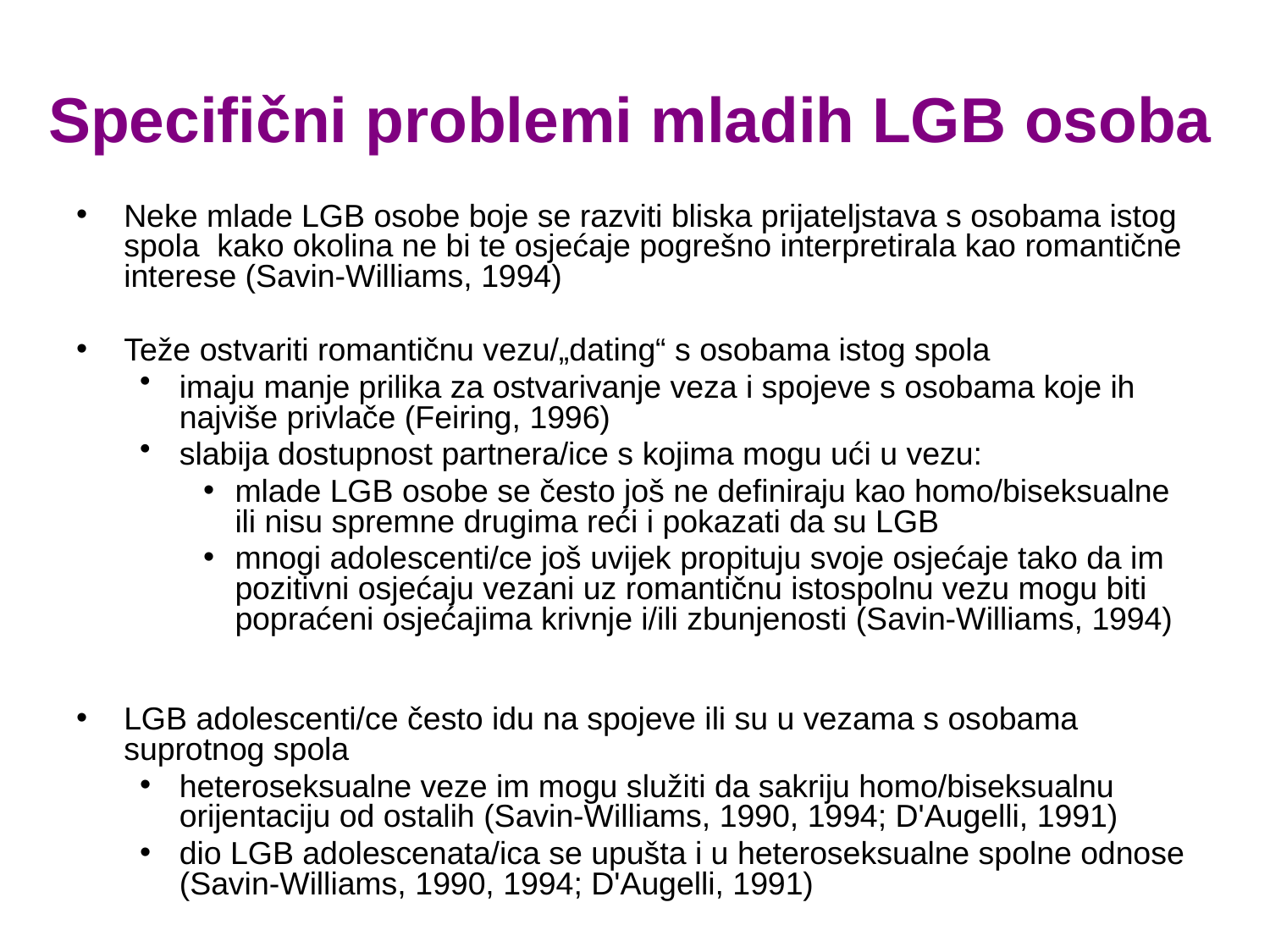

# Specifični problemi mladih LGB osoba
Neke mlade LGB osobe boje se razviti bliska prijateljstava s osobama istog spola  kako okolina ne bi te osjećaje pogrešno interpretirala kao romantične interese (Savin-Williams, 1994)

Teže ostvariti romantičnu vezu/„dating“ s osobama istog spola
imaju manje prilika za ostvarivanje veza i spojeve s osobama koje ih najviše privlače (Feiring, 1996)
slabija dostupnost partnera/ice s kojima mogu ući u vezu:
mlade LGB osobe se često još ne definiraju kao homo/biseksualne ili nisu spremne drugima reći i pokazati da su LGB
mnogi adolescenti/ce još uvijek propituju svoje osjećaje tako da im pozitivni osjećaju vezani uz romantičnu istospolnu vezu mogu biti popraćeni osjećajima krivnje i/ili zbunjenosti (Savin-Williams, 1994)

LGB adolescenti/ce često idu na spojeve ili su u vezama s osobama suprotnog spola
heteroseksualne veze im mogu služiti da sakriju homo/biseksualnu orijentaciju od ostalih (Savin-Williams, 1990, 1994; D'Augelli, 1991)
dio LGB adolescenata/ica se upušta i u heteroseksualne spolne odnose (Savin-Williams, 1990, 1994; D'Augelli, 1991)